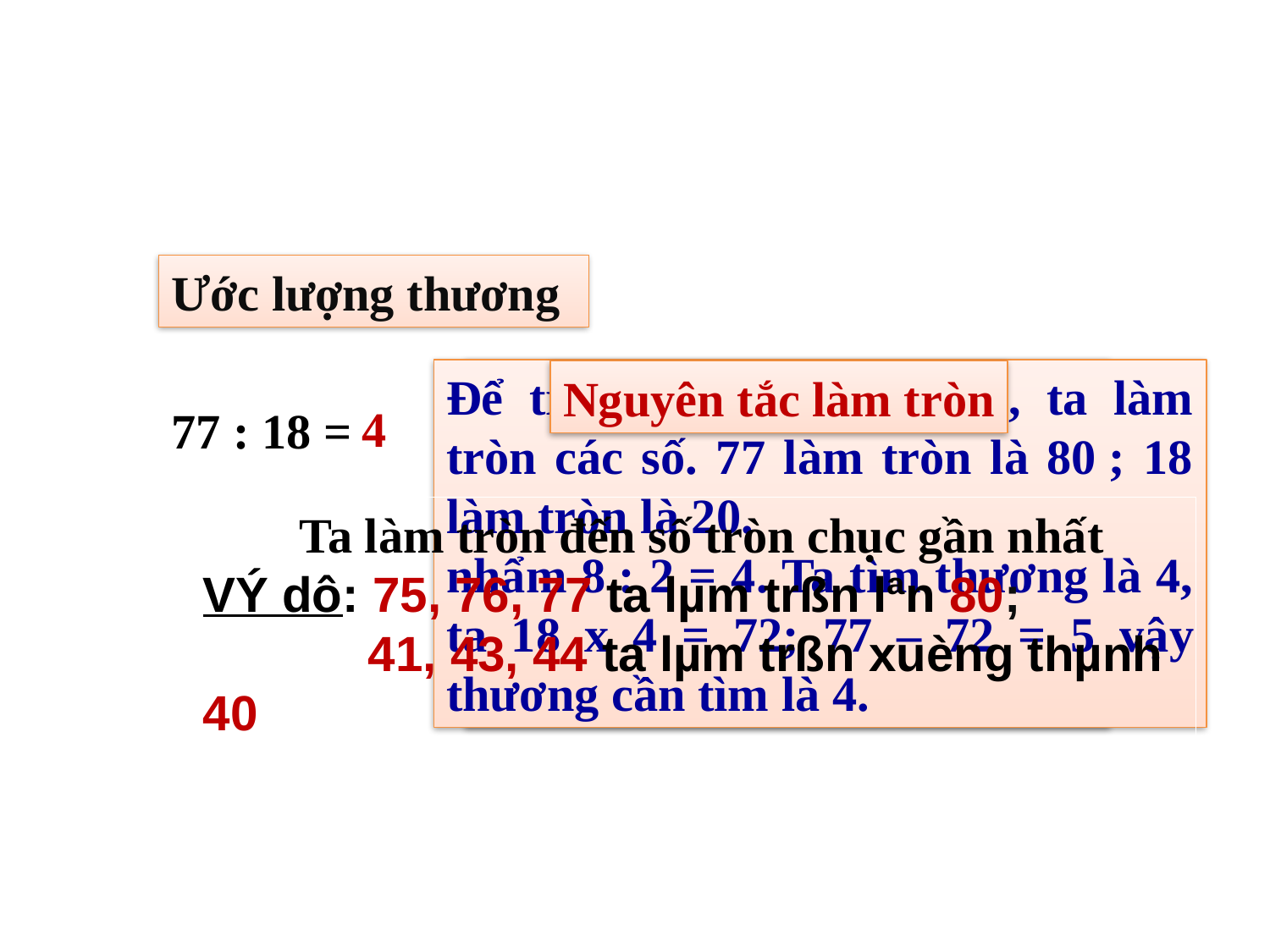

Ước lượng thương
Để tránh phải thử nhiều, ta làm tròn các số. 77 làm tròn là 80 ; 18 làm tròn là 20.
nhẩm 8 : 2 = 4. Ta tìm thương là 4, ta 18 x 4 = 72; 77 – 72 = 5 vậy thương cần tìm là 4.
Nhẩm 7 : 1 = 7, 18 x 7 = 126, 126 >77; ta thử với các thương 6, 5, 4 tiến hành nhân trừ nhẩm và tìm ra 18 x 4 = 72;  77 – 72 = 5. vậy 4 là thương thích hợp.
Nguyên tắc làm tròn
4
77 : 18 =
       Ta làm tròn đến số tròn chục gần nhất
VÝ dô: 75, 76, 77 ta lµm trßn lªn 80;
            41, 43, 44 ta lµm trßn xuèng thµnh 40